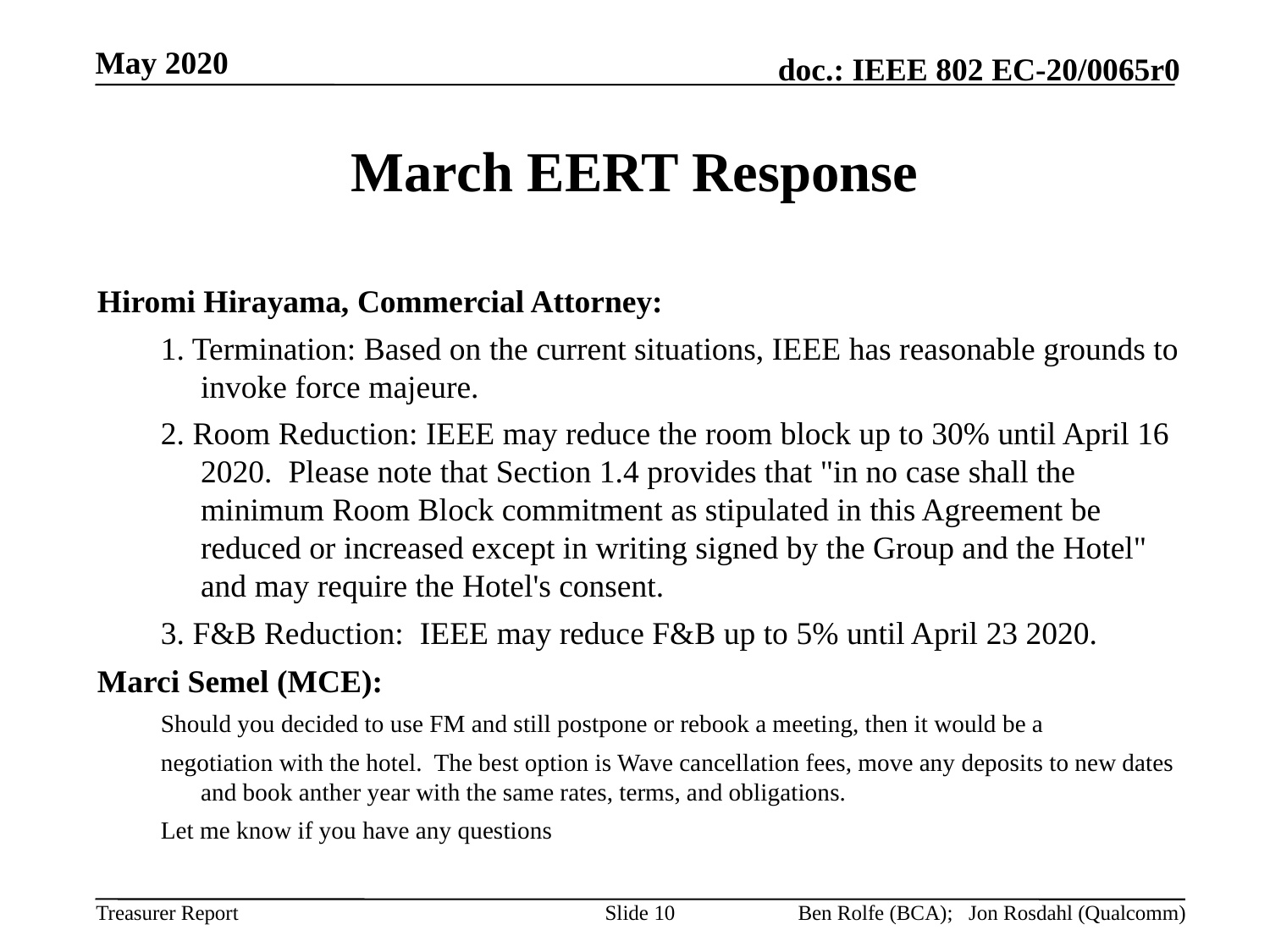

May 2020
# March EERT Response
Hiromi Hirayama, Commercial Attorney:
1. Termination: Based on the current situations, IEEE has reasonable grounds to invoke force majeure.
2. Room Reduction: IEEE may reduce the room block up to 30% until April 16 2020.  Please note that Section 1.4 provides that "in no case shall the minimum Room Block commitment as stipulated in this Agreement be reduced or increased except in writing signed by the Group and the Hotel" and may require the Hotel's consent.
3. F&B Reduction:  IEEE may reduce F&B up to 5% until April 23 2020.
Marci Semel (MCE):
Should you decided to use FM and still postpone or rebook a meeting, then it would be a
negotiation with the hotel.  The best option is Wave cancellation fees, move any deposits to new dates and book anther year with the same rates, terms, and obligations.
Let me know if you have any questions

Slide 10
Ben Rolfe (BCA);   Jon Rosdahl (Qualcomm)